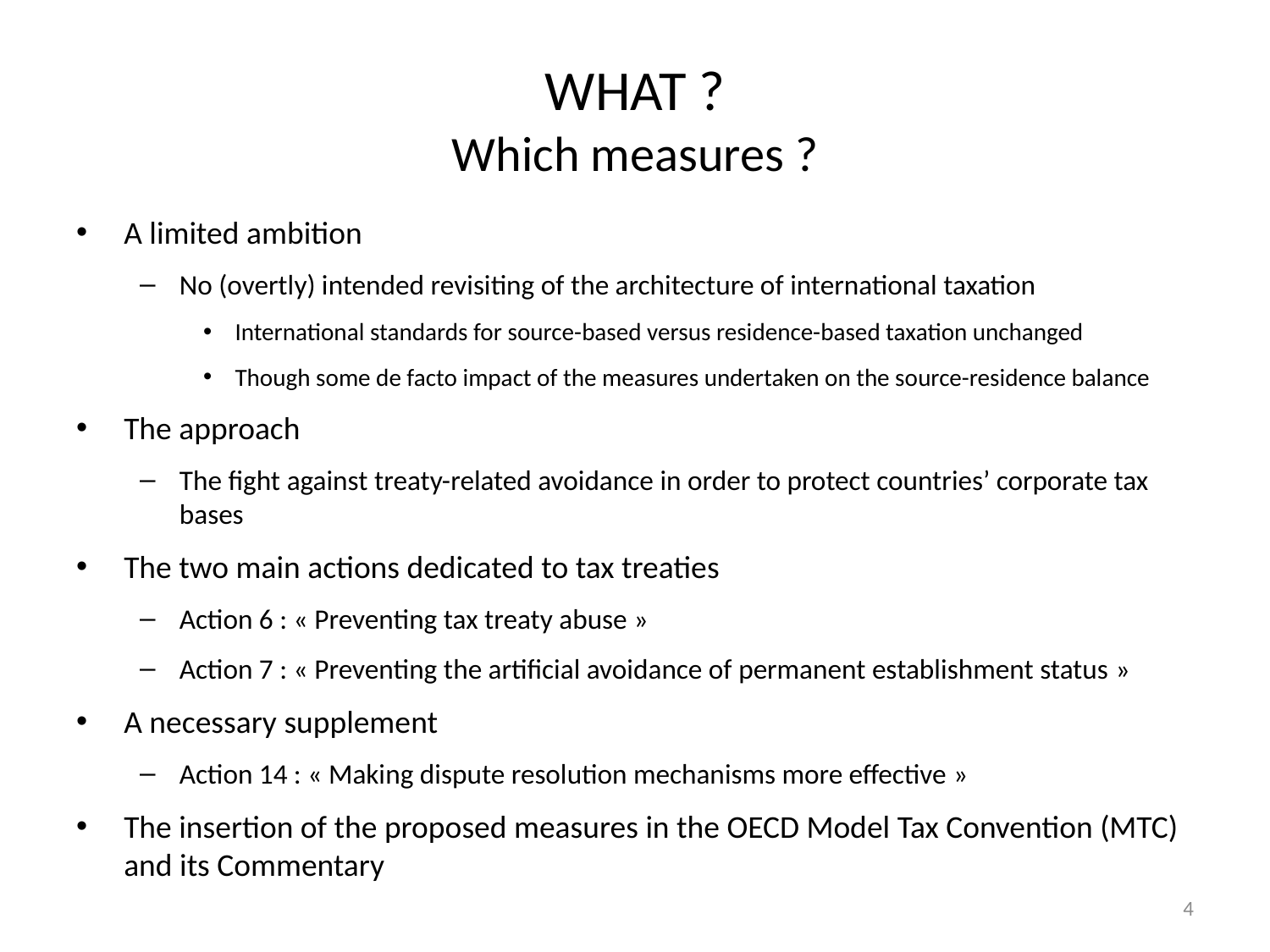

# WHAT ? Which measures ?
A limited ambition
No (overtly) intended revisiting of the architecture of international taxation
International standards for source-based versus residence-based taxation unchanged
Though some de facto impact of the measures undertaken on the source-residence balance
The approach
The fight against treaty-related avoidance in order to protect countries’ corporate tax bases
The two main actions dedicated to tax treaties
Action 6 : « Preventing tax treaty abuse »
Action 7 : « Preventing the artificial avoidance of permanent establishment status »
A necessary supplement
Action 14 : « Making dispute resolution mechanisms more effective »
The insertion of the proposed measures in the OECD Model Tax Convention (MTC) and its Commentary
4